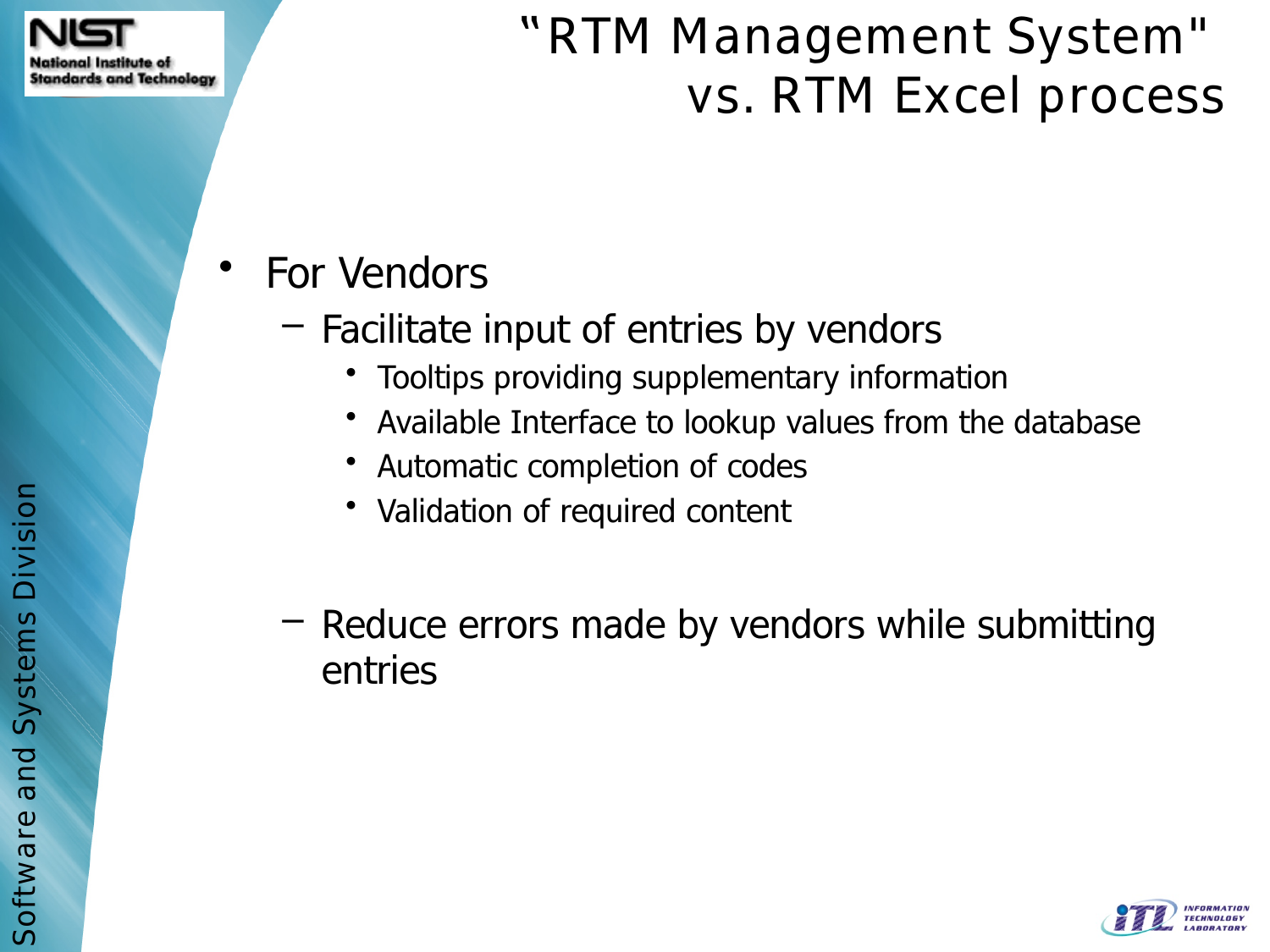

“RTM Management System"
vs. RTM Excel process

For Vendors
Facilitate input of entries by vendors
Tooltips providing supplementary information
Available Interface to lookup values from the database
Automatic completion of codes
Validation of required content

Reduce errors made by vendors while submitting entries